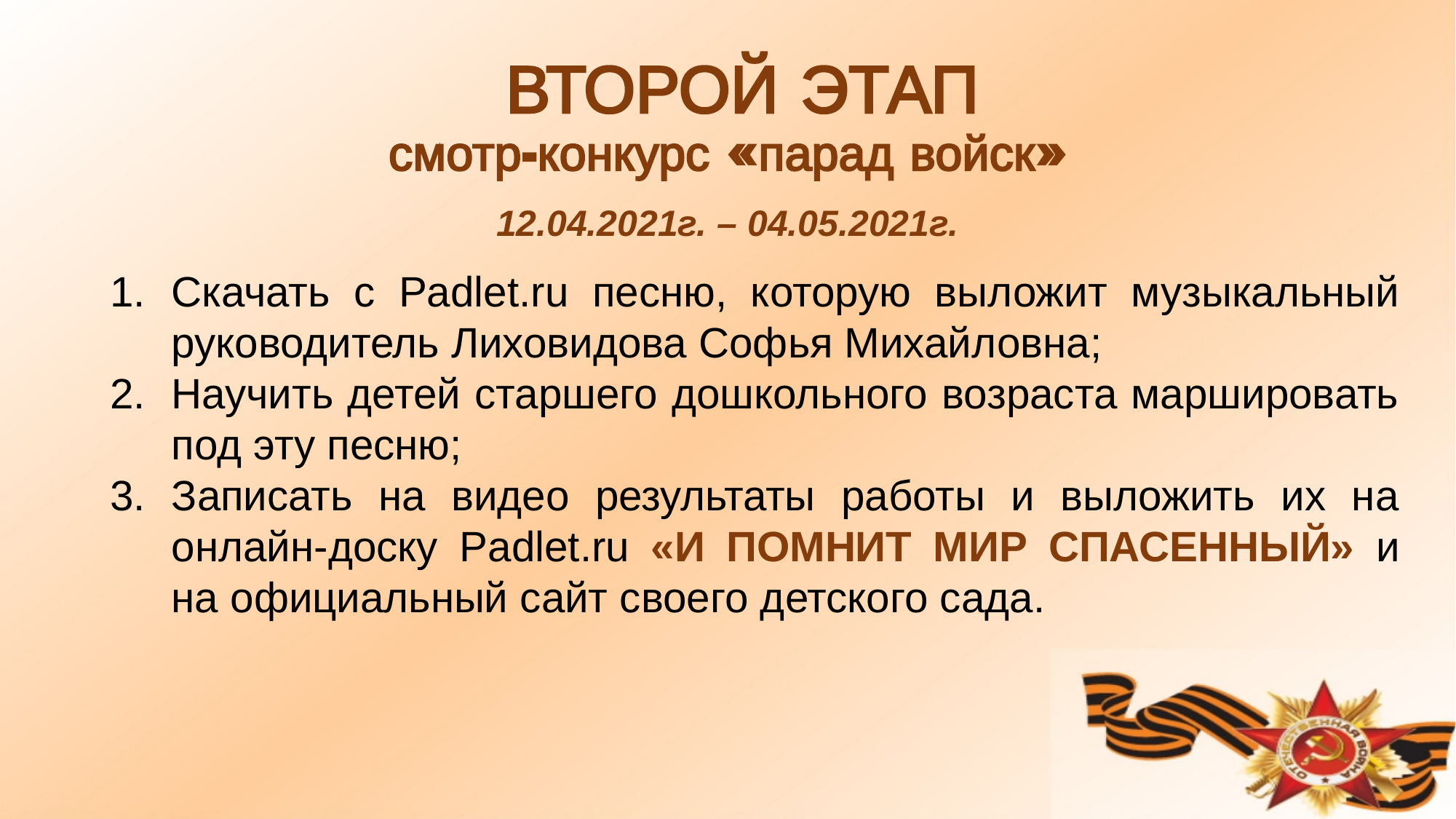

ВТОРОЙ ЭТАП
смотр-конкурс «парад войск»

12.04.2021г. – 04.05.2021г.

Скачать с Padlet.ru песню, которую выложит музыкальный руководитель Лиховидова Софья Михайловна;
Научить детей старшего дошкольного возраста маршировать под эту песню;
Записать на видео результаты работы и выложить их на онлайн-доску Padlet.ru «И ПОМНИТ МИР СПАСЕННЫЙ» и на официальный сайт своего детского сада.